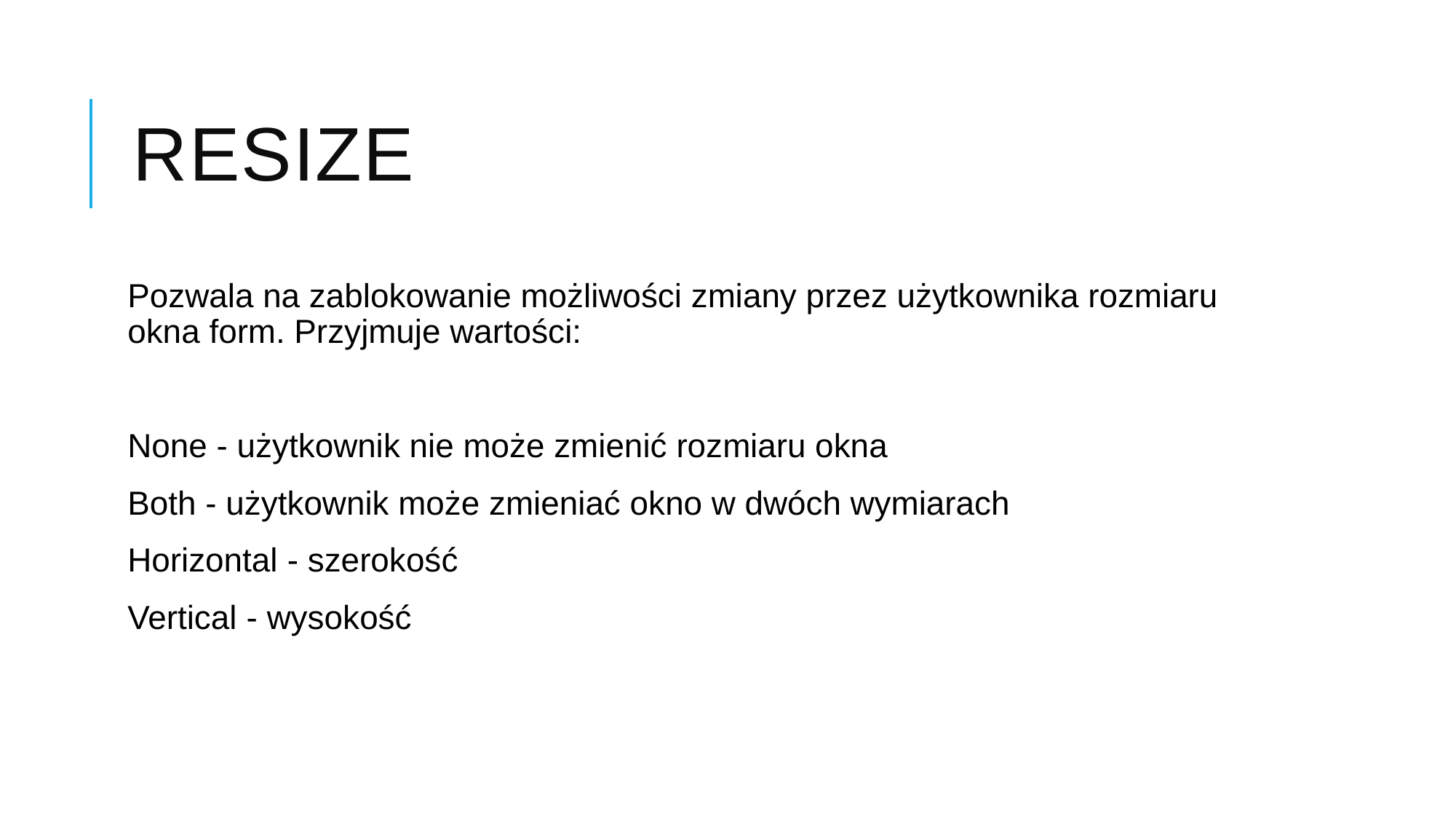

# resize
Pozwala na zablokowanie możliwości zmiany przez użytkownika rozmiaru okna form. Przyjmuje wartości:

None - użytkownik nie może zmienić rozmiaru okna
Both - użytkownik może zmieniać okno w dwóch wymiarach
Horizontal - szerokość
Vertical - wysokość